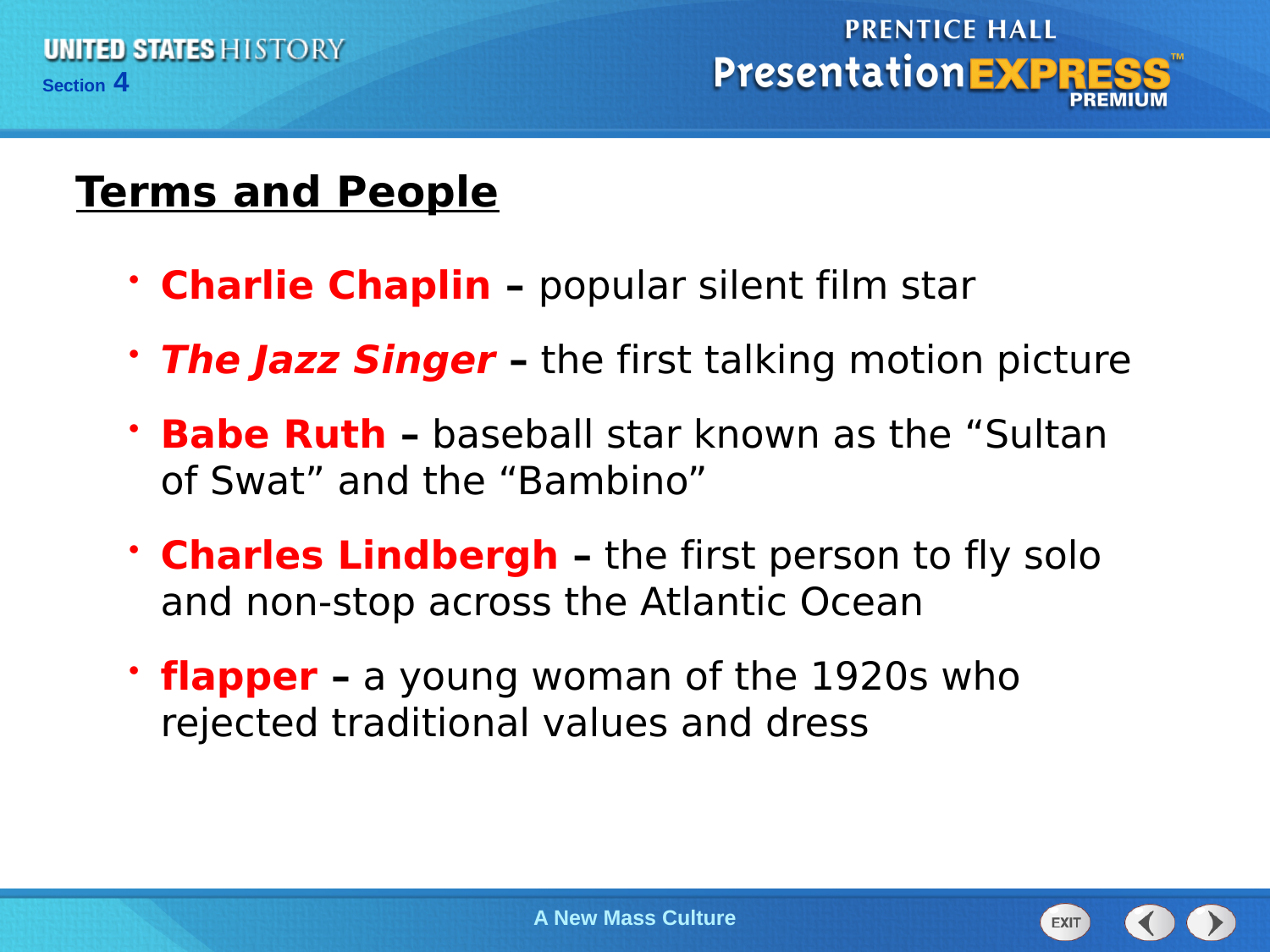

Terms and People
Charlie Chaplin – popular silent film star
The Jazz Singer – the first talking motion picture
Babe Ruth – baseball star known as the “Sultan
of Swat” and the “Bambino”
Charles Lindbergh – the first person to fly solo and non-stop across the Atlantic Ocean
flapper – a young woman of the 1920s who rejected traditional values and dress